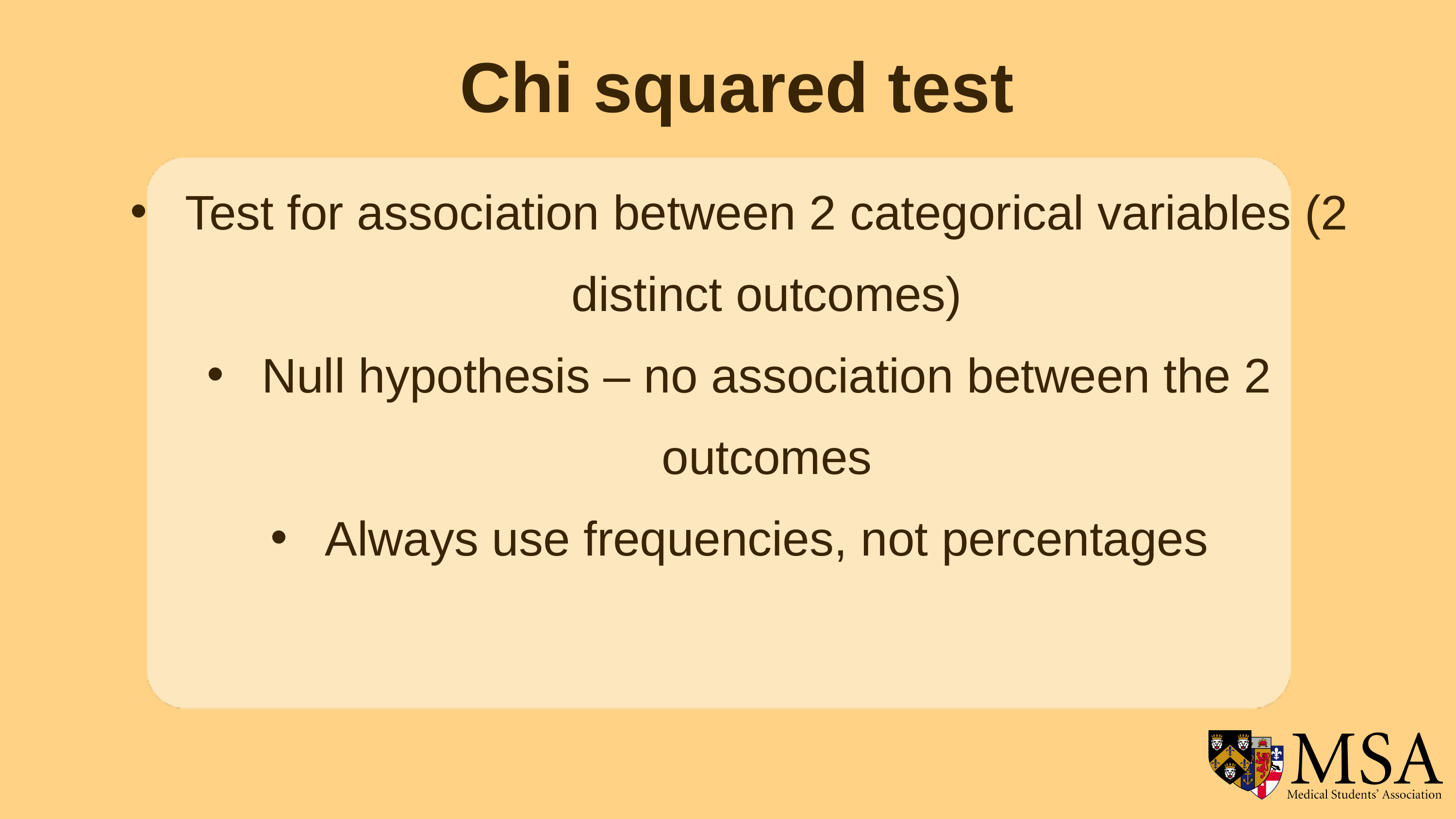

Chi squared test
Test for association between 2 categorical variables (2 distinct outcomes)
Null hypothesis – no association between the 2 outcomes
Always use frequencies, not percentages